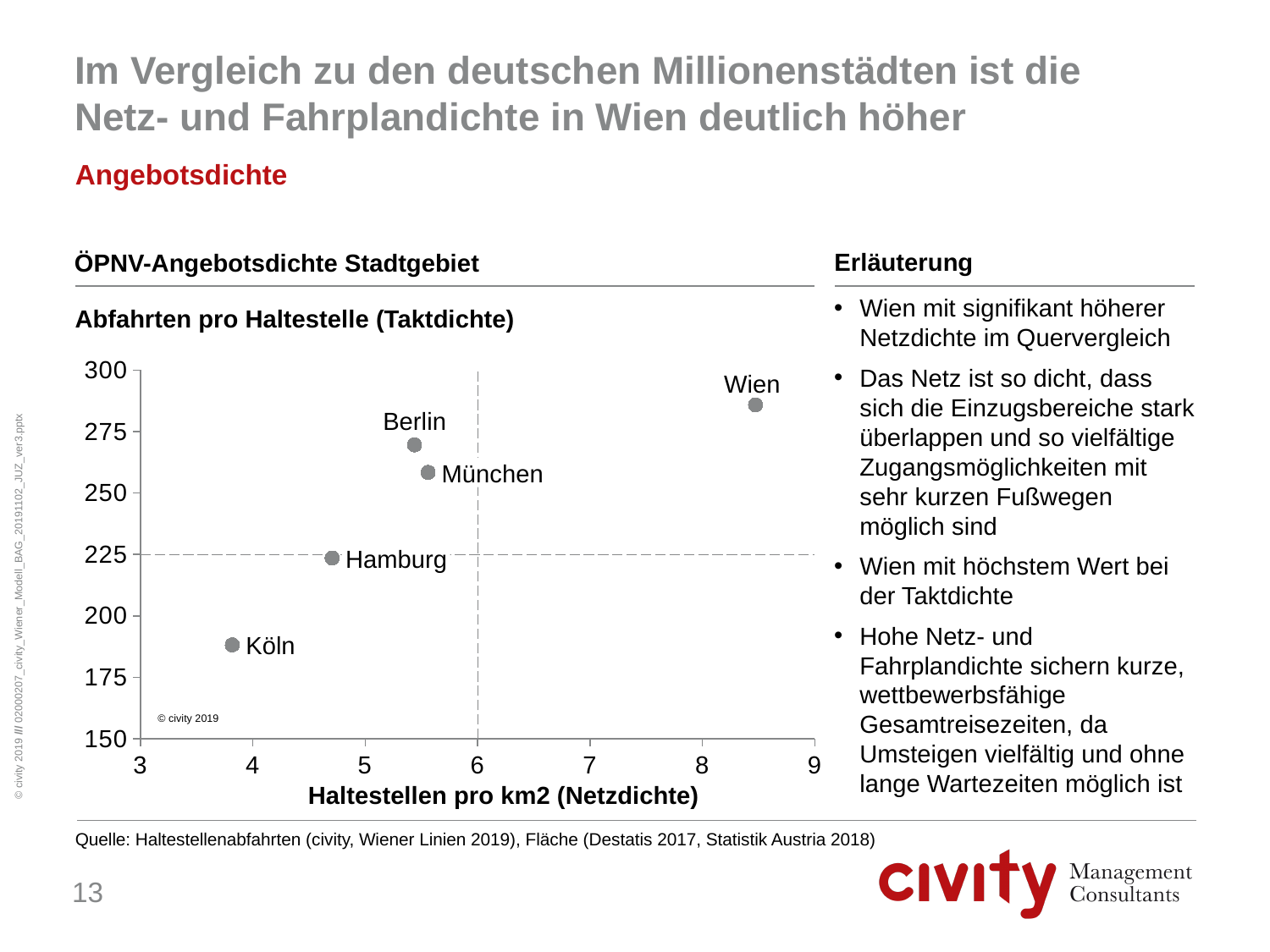

# Im Vergleich zu den deutschen Millionenstädten ist die Netz- und Fahrplandichte in Wien deutlich höher
Angebotsdichte

Hinweis auf den ÖPNV Report von civity und das Potential der Daten
Erläuterung
ÖPNV-Angebotsdichte Stadtgebiet
Wien mit signifikant höherer Netzdichte im Quervergleich
Das Netz ist so dicht, dass sich die Einzugsbereiche stark überlappen und so vielfältige Zugangsmöglichkeiten mit sehr kurzen Fußwegen möglich sind
Wien mit höchstem Wert bei der Taktdichte
Hohe Netz- und Fahrplandichte sichern kurze, wettbewerbsfähige Gesamtreisezeiten, da Umsteigen vielfältig und ohne lange Wartezeiten möglich ist
Abfahrten pro Haltestelle (Taktdichte)

### Chart

| Category |  |
|---|---|
Wien
Berlin
München
Hamburg
Köln
© civity 2019
Haltestellen pro km2 (Netzdichte)
Quelle: Haltestellenabfahrten (civity, Wiener Linien 2019), Fläche (Destatis 2017, Statistik Austria 2018)
13